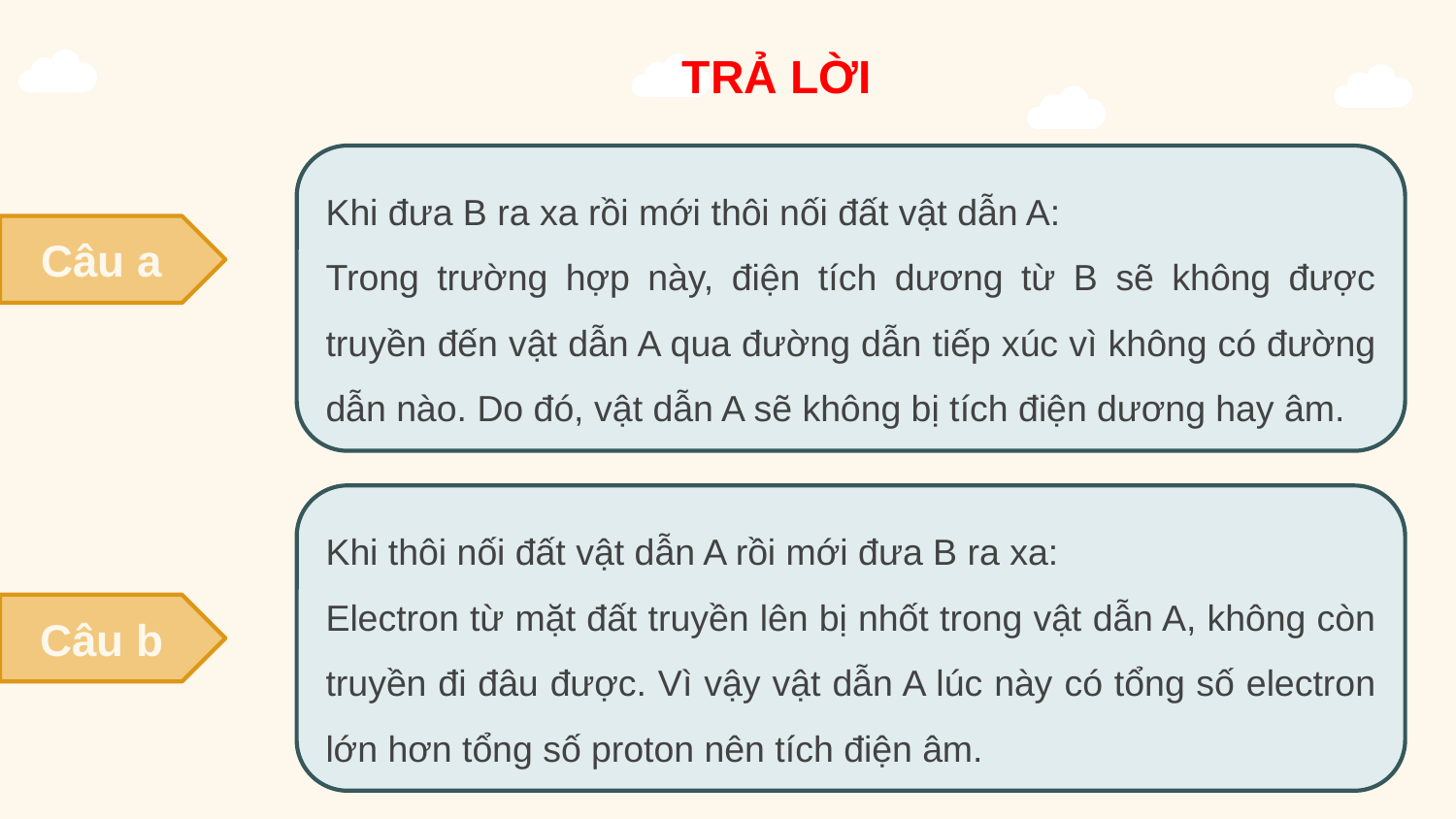

TRẢ LỜI
Khi đưa B ra xa rồi mới thôi nối đất vật dẫn A:
Trong trường hợp này, điện tích dương từ B sẽ không được truyền đến vật dẫn A qua đường dẫn tiếp xúc vì không có đường dẫn nào. Do đó, vật dẫn A sẽ không bị tích điện dương hay âm.
Câu a
Khi thôi nối đất vật dẫn A rồi mới đưa B ra xa:
Electron từ mặt đất truyền lên bị nhốt trong vật dẫn A, không còn truyền đi đâu được. Vì vậy vật dẫn A lúc này có tổng số electron lớn hơn tổng số proton nên tích điện âm.
Câu b